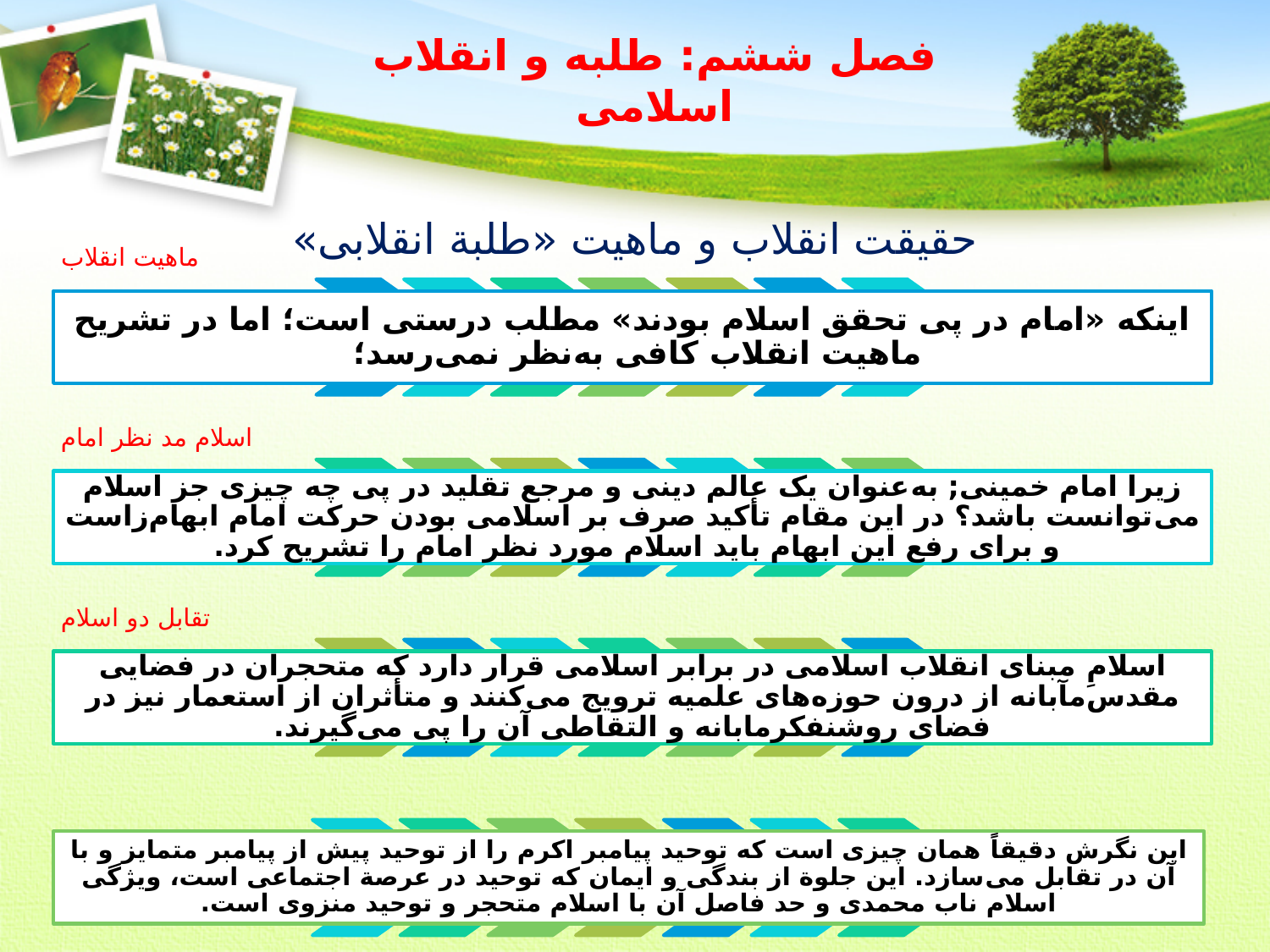

# فصل ششم: طلبه و انقلاب اسلامی
حقیقت انقلاب و ماهیت «طلبة انقلابی»
ماهیت انقلاب
اینکه «امام در پی تحقق اسلام بودند» مطلب درستی است؛ اما در تشریح ماهیت انقلاب کافی به‌نظر نمی‌رسد؛
اسلام مد نظر امام
زیرا امام خمینی; به‌عنوان یک عالم دینی و مرجع تقلید در پی چه چیزی جز اسلام می‌توانست باشد؟ در این مقام تأکید صرف بر اسلامی بودن حرکت امام ابهام‌زاست و برای رفع این ابهام باید اسلام مورد نظر امام را تشریح کرد.
تقابل دو اسلام
اسلامِ مبنای انقلاب اسلامی در برابر اسلامی قرار دارد که متحجران در فضایی مقدس‌مآبانه از درون حوزه‌های علمیه ترویج می‌کنند و متأثران از استعمار نیز در فضای روشنفکرمابانه و التقاطی آن را پی می‌گیرند.

این نگرش دقیقاً همان چیزی است که توحید پیامبر اکرم را از توحید پیش از پیامبر متمایز و با آن در تقابل می‌سازد. این جلوة از بندگی و ایمان که توحید در عرصة اجتماعی است، ویژگی اسلام ناب محمدی و حد فاصل آن با اسلام متحجر و توحید منزوی است.